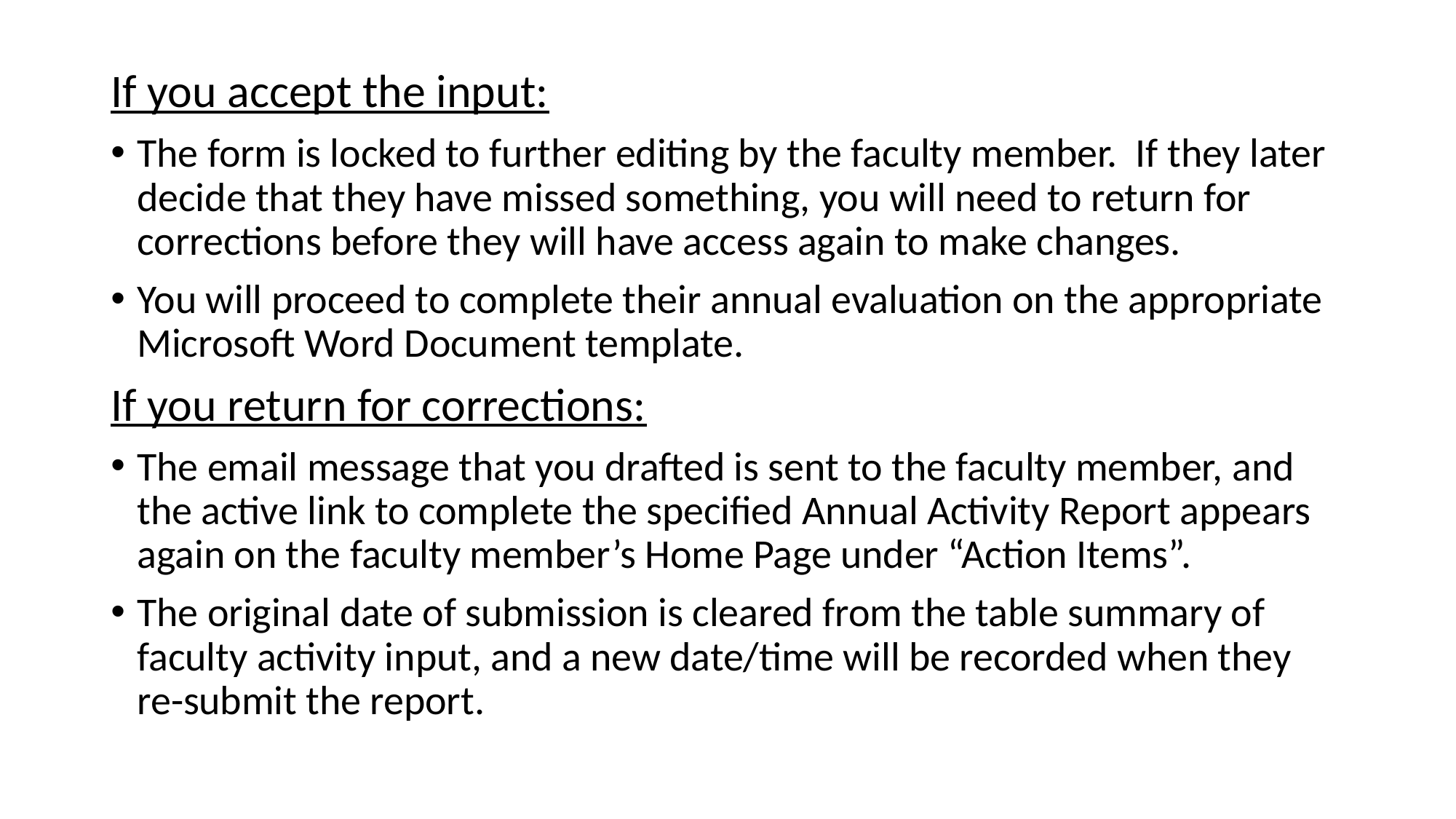

If you accept the input:
The form is locked to further editing by the faculty member.  If they later decide that they have missed something, you will need to return for corrections before they will have access again to make changes.
You will proceed to complete their annual evaluation on the appropriate Microsoft Word Document template.
If you return for corrections:
The email message that you drafted is sent to the faculty member, and the active link to complete the specified Annual Activity Report appears again on the faculty member’s Home Page under “Action Items”.
The original date of submission is cleared from the table summary of faculty activity input, and a new date/time will be recorded when they re-submit the report.